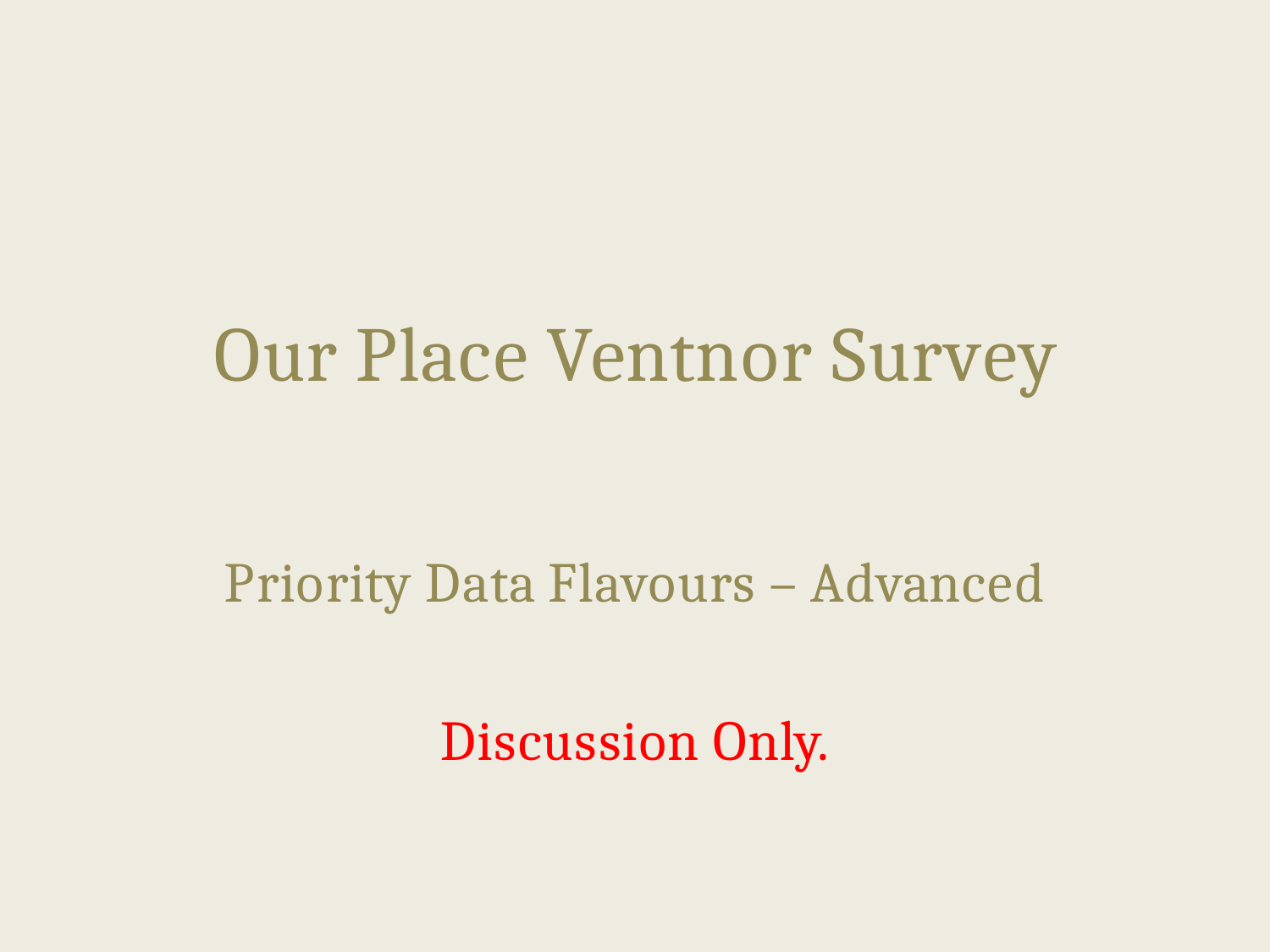

# Our Place Ventnor Survey
Priority Data Flavours – Advanced

Discussion Only.